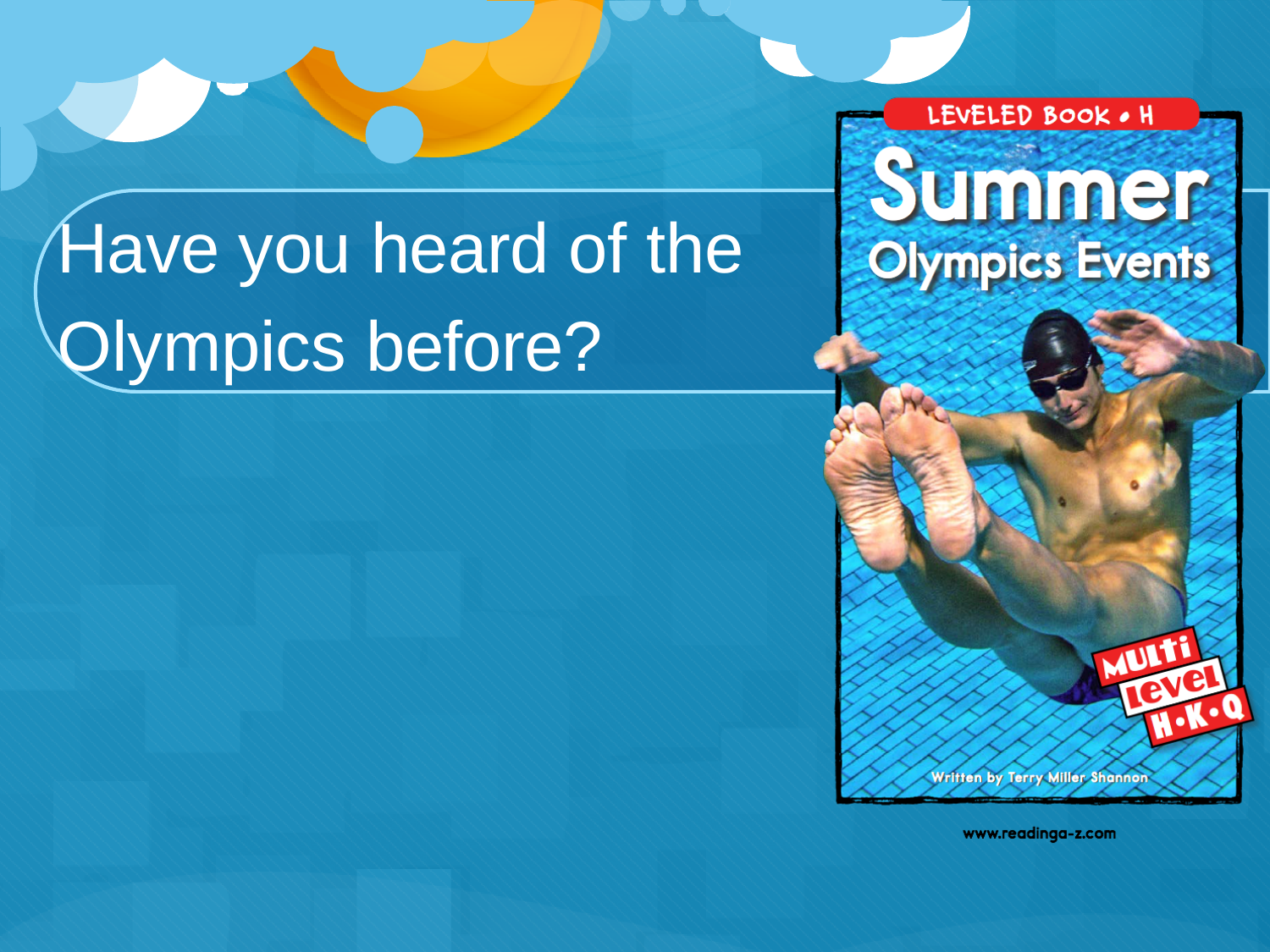

# Have you heard of the  Olympics before?